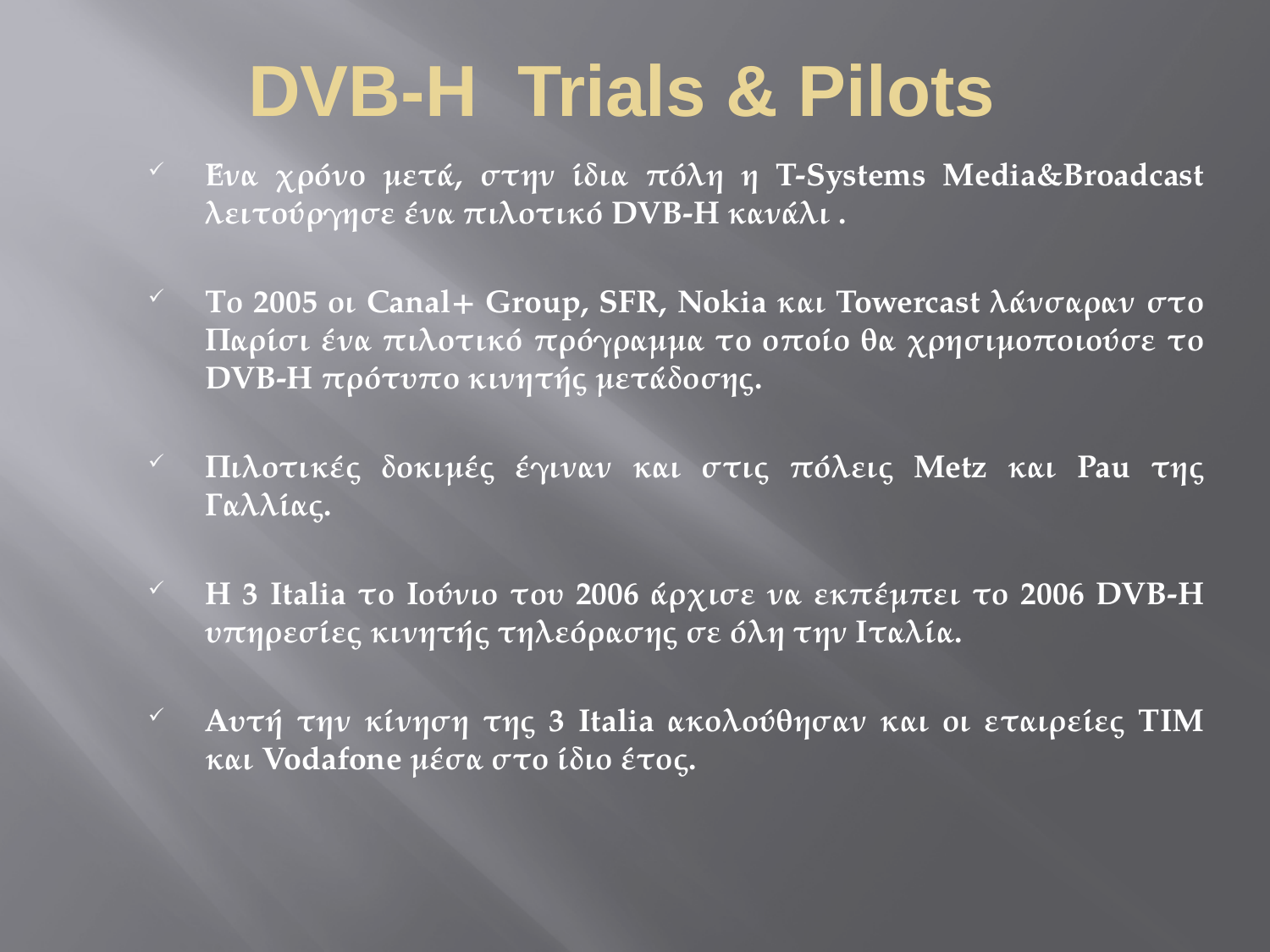

DVB-H  Trials & Pilots
Ένα χρόνο μετά, στην ίδια πόλη η T-Systems Media&Broadcast λειτούργησε ένα πιλοτικό DVB-Η κανάλι .

Το 2005 οι Canal+ Group, SFR, Nokia και Towercast λάνσαραν στο Παρίσι ένα πιλοτικό πρόγραμμα το οποίο θα χρησιμοποιούσε το DVB-H πρότυπο κινητής μετάδοσης.

Πιλοτικές δοκιμές έγιναν και στις πόλεις Metz και Pau της Γαλλίας.

Η 3 Italia το Ιούνιο του 2006 άρχισε να εκπέμπει το 2006 DVB-H υπηρεσίες κινητής τηλεόρασης σε όλη την Ιταλία.

Αυτή την κίνηση της 3 Italia ακολούθησαν και οι εταιρείες ΤΙΜ και Vodafone μέσα στο ίδιο έτος.